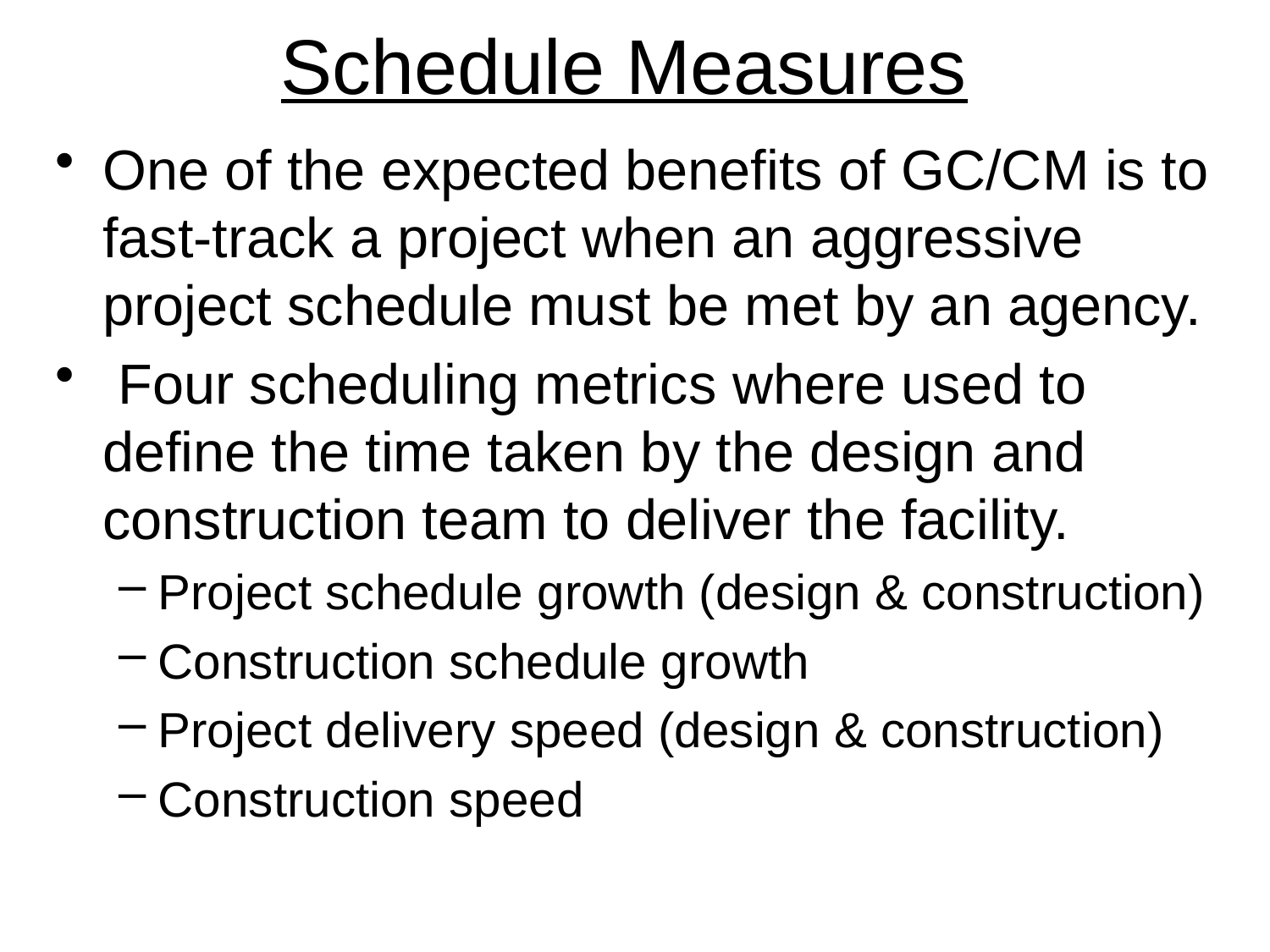

# Schedule Measures
One of the expected benefits of GC/CM is to fast-track a project when an aggressive project schedule must be met by an agency.
 Four scheduling metrics where used to define the time taken by the design and construction team to deliver the facility.
Project schedule growth (design & construction)
Construction schedule growth
Project delivery speed (design & construction)
Construction speed